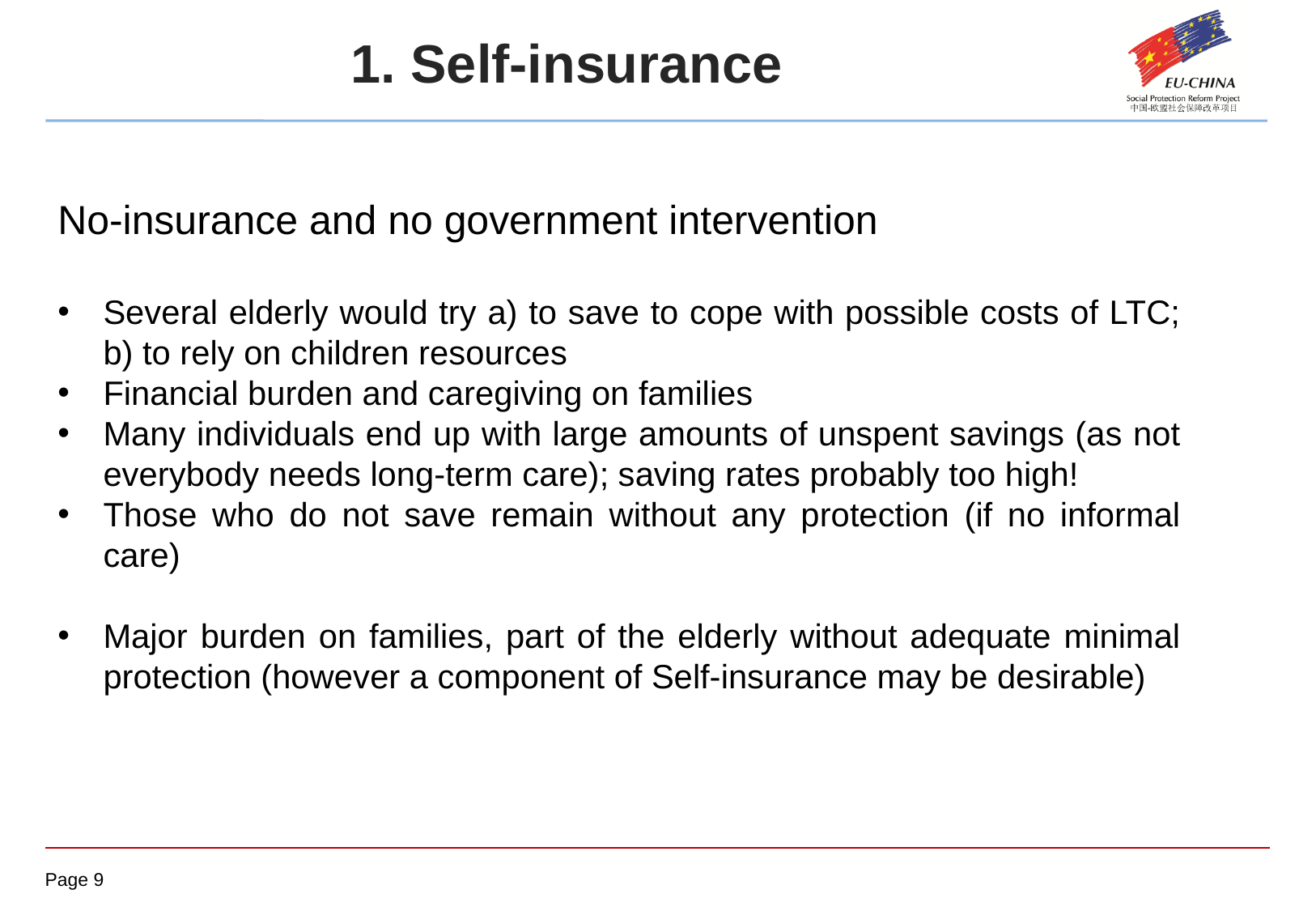

1. Self-insurance
No-insurance and no government intervention

Several elderly would try a) to save to cope with possible costs of LTC; b) to rely on children resources
Financial burden and caregiving on families
Many individuals end up with large amounts of unspent savings (as not everybody needs long-term care); saving rates probably too high!
Those who do not save remain without any protection (if no informal care)

Major burden on families, part of the elderly without adequate minimal protection (however a component of Self-insurance may be desirable)